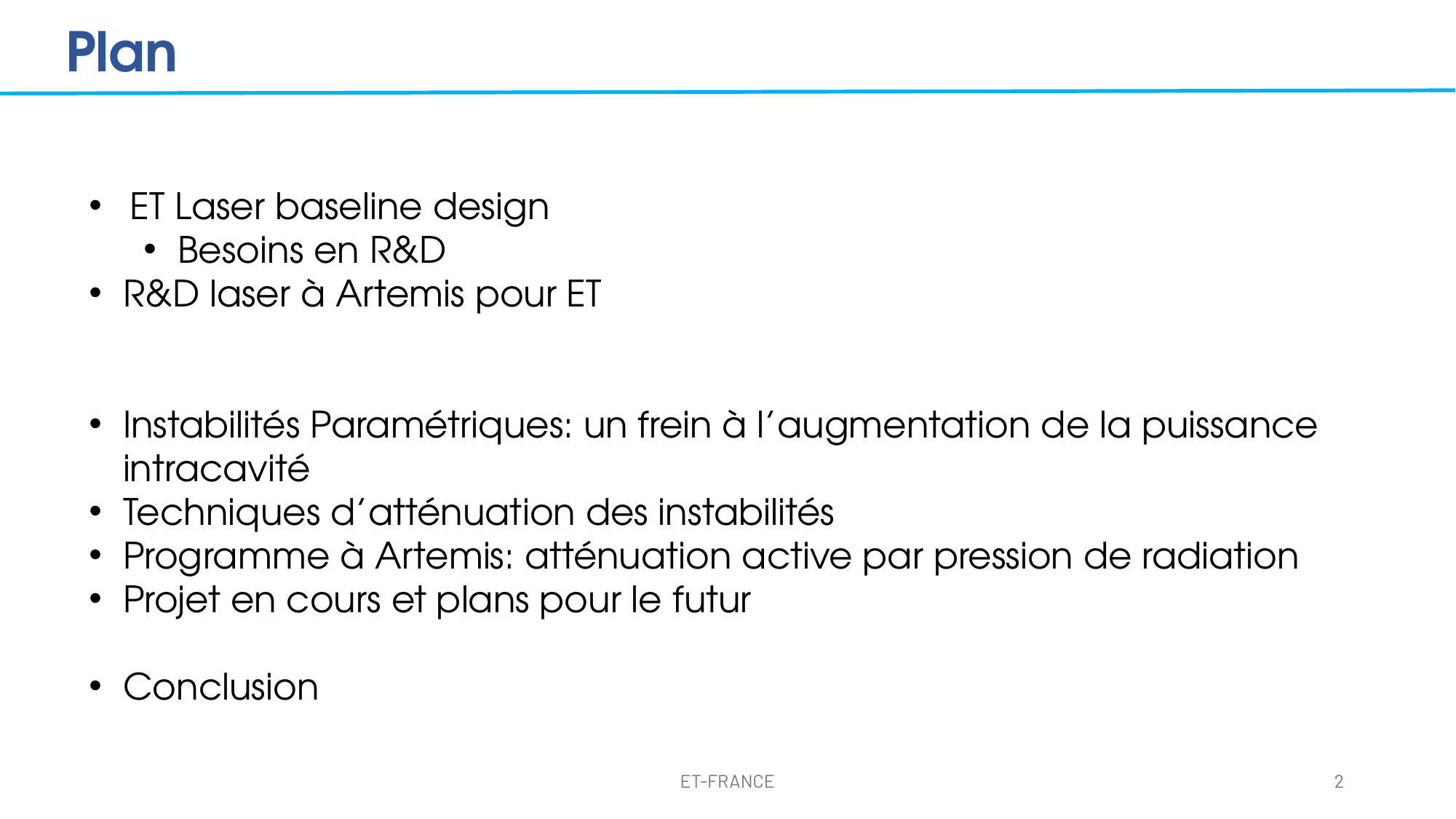

Plan
ET Laser baseline design
Besoins en R&D
R&D laser à Artemis pour ET

Instabilités Paramétriques: un frein à l’augmentation de la puissance intracavité
Techniques d’atténuation des instabilités
Programme à Artemis: atténuation active par pression de radiation
Projet en cours et plans pour le futur

Conclusion
ET-FRANCE
2